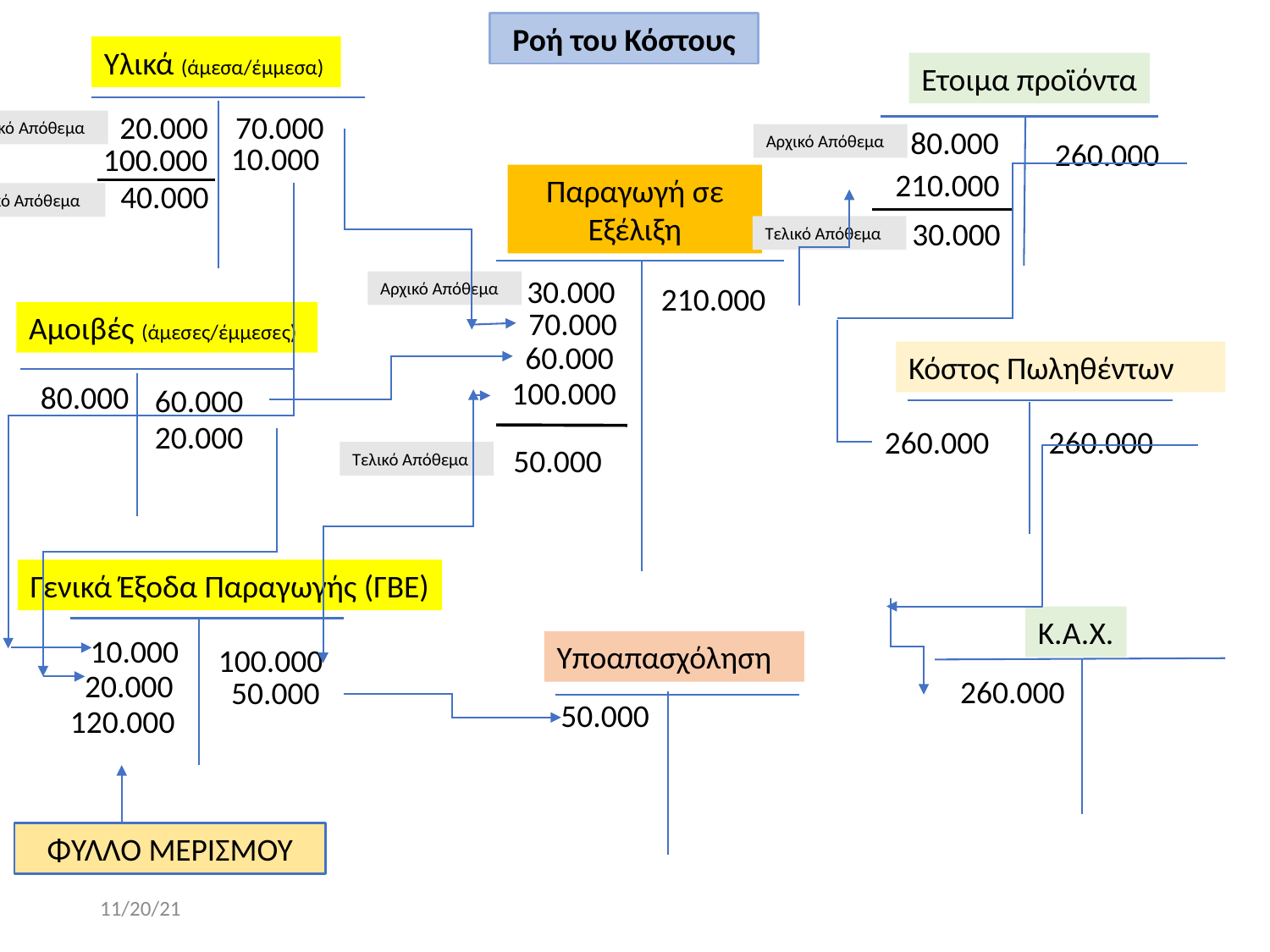

Ροή του Κόστους
Υλικά (άμεσα/έμμεσα)
Ετοιμα προϊόντα
70.000
 20.000
Αρχικό Απόθεμα
80.000
Αρχικό Απόθεμα
260.000
10.000
 100.000
210.000
Παραγωγή σε Εξέλιξη
  40.000
Τελικό Απόθεμα
30.000
Τελικό Απόθεμα
30.000
Αρχικό Απόθεμα
210.000
70.000
Αμοιβές (άμεσες/έμμεσες)
60.000
Κόστος Πωληθέντων
100.000
80.000
60.000
20.000
260.000
260.000
50.000
Τελικό Απόθεμα
Γενικά Έξοδα Παραγωγής (ΓΒΕ)
Κ.Α.Χ.
10.000
Υποαπασχόληση
100.000
20.000
260.000
50.000
50.000
120.000
ΦΥΛΛΟ ΜΕΡΙΣΜΟΥ
11/20/21
3